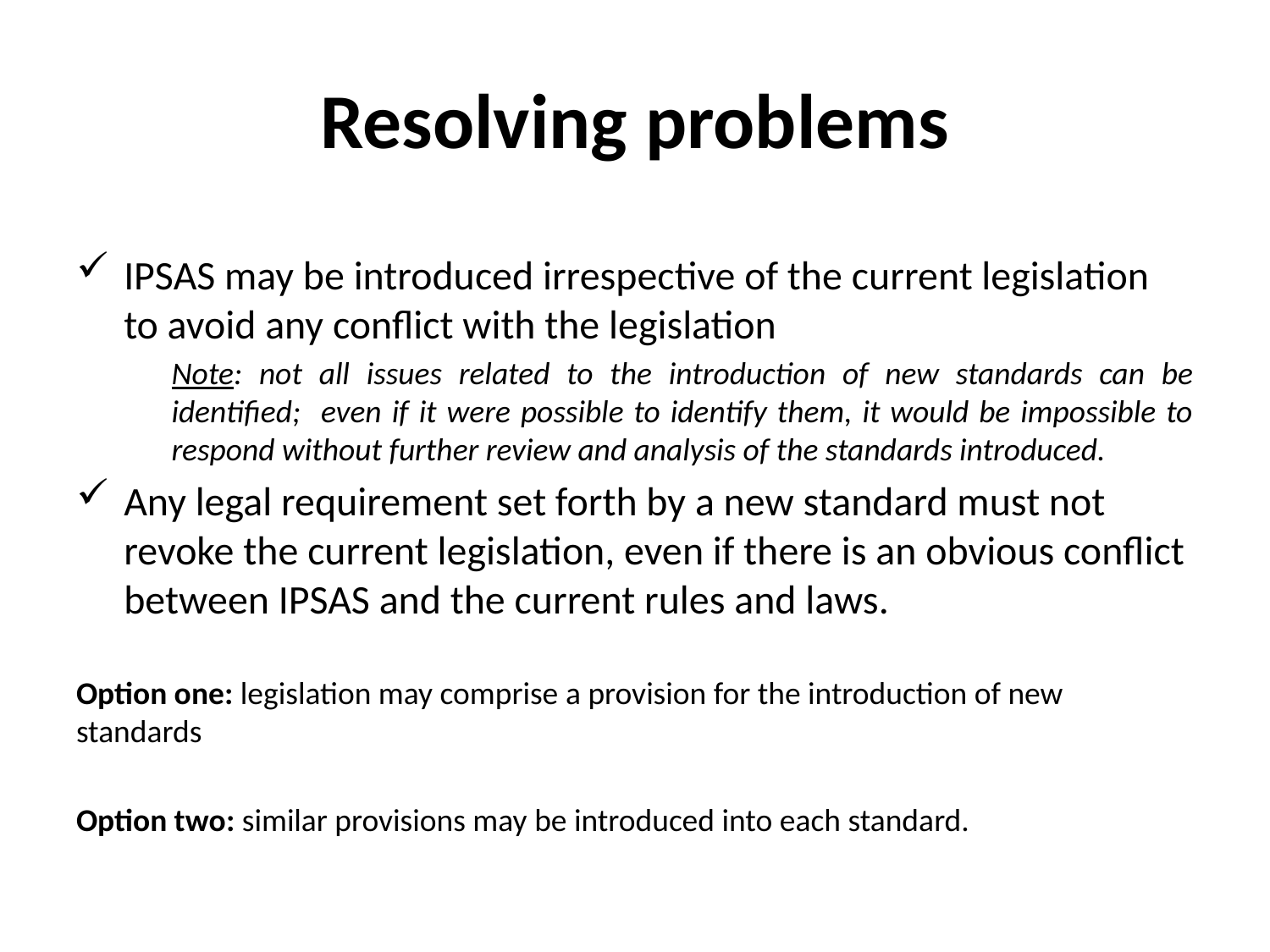

# Resolving problems

IPSAS may be introduced irrespective of the current legislation to avoid any conflict with the legislation
Note: not all issues related to the introduction of new standards can be identified;  even if it were possible to identify them, it would be impossible to respond without further review and analysis of the standards introduced.
Any legal requirement set forth by a new standard must not revoke the current legislation, even if there is an obvious conflict between IPSAS and the current rules and laws.

Option one: legislation may comprise a provision for the introduction of new standards

Option two: similar provisions may be introduced into each standard.